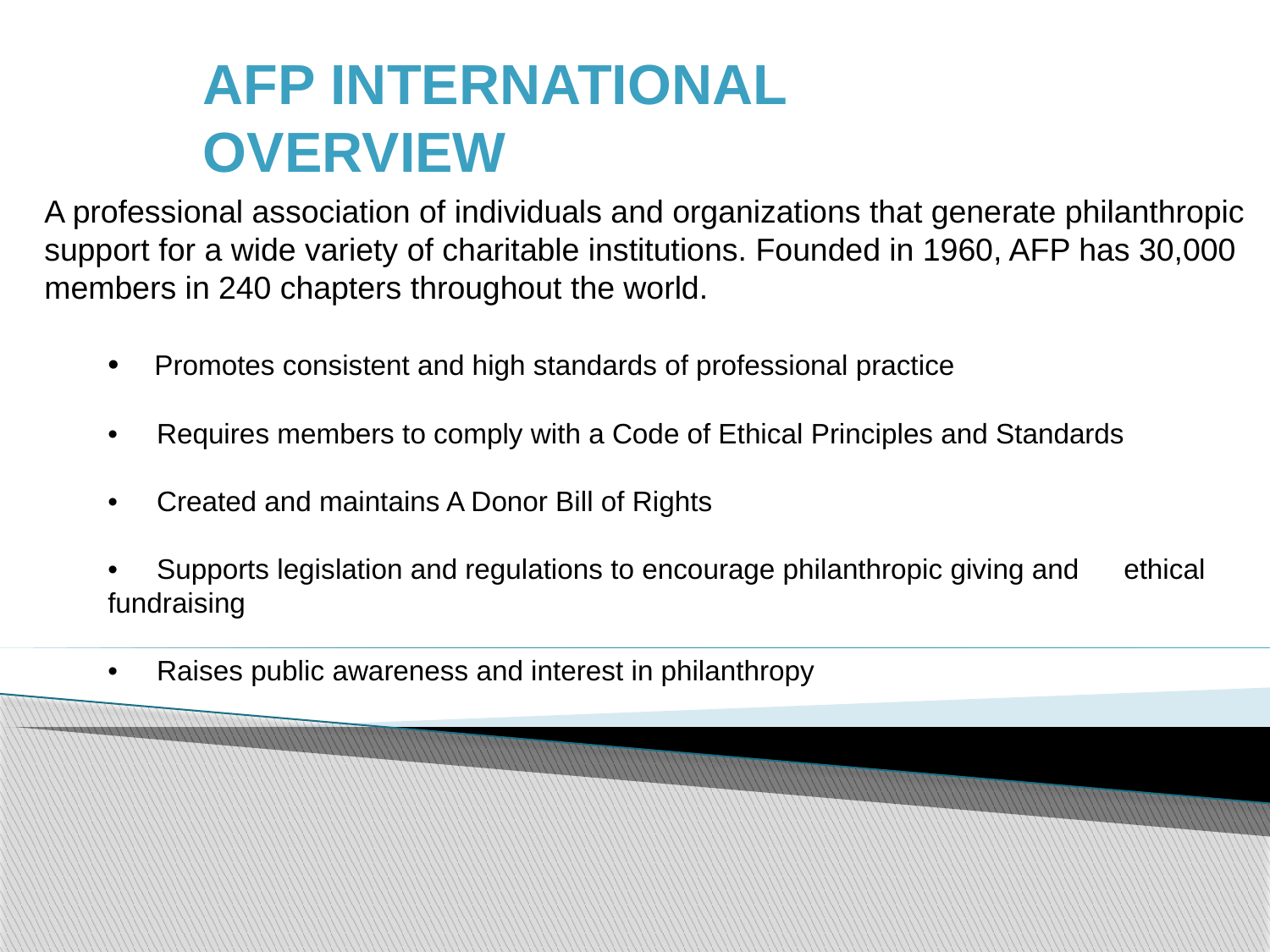

AFP International Overview
A professional association of individuals and organizations that generate philanthropic support for a wide variety of charitable institutions. Founded in 1960, AFP has 30,000 members in 240 chapters throughout the world.

•    Promotes consistent and high standards of professional practice

•     Requires members to comply with a Code of Ethical Principles and Standards

•     Created and maintains A Donor Bill of Rights

•     Supports legislation and regulations to encourage philanthropic giving and  	ethical fundraising

•     Raises public awareness and interest in philanthropy